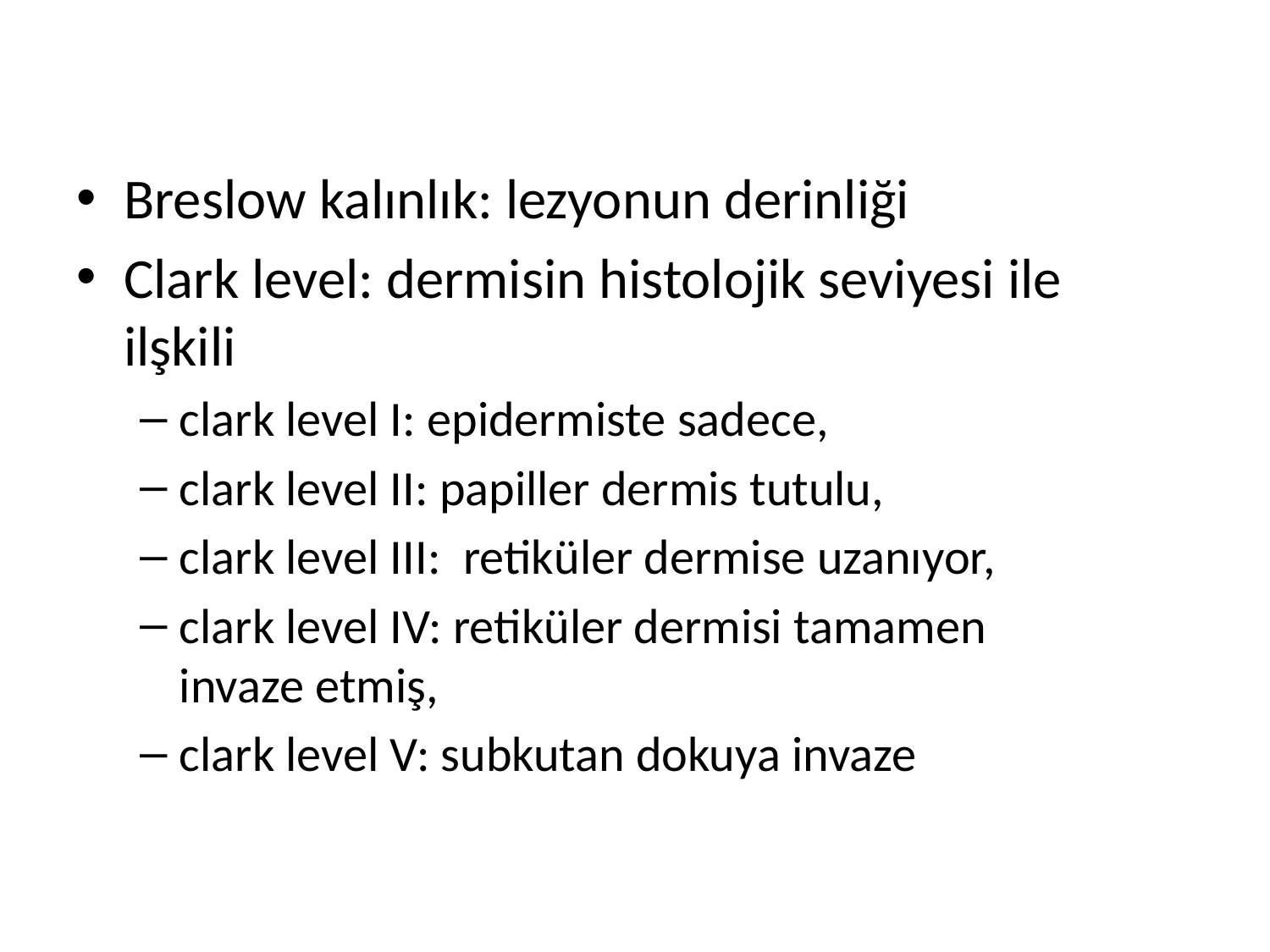

#
Breslow kalınlık: lezyonun derinliği
Clark level: dermisin histolojik seviyesi ile ilşkili
clark level I: epidermiste sadece,
clark level II: papiller dermis tutulu,
clark level III:  retiküler dermise uzanıyor,
clark level IV: retiküler dermisi tamamen invaze etmiş,
clark level V: subkutan dokuya invaze